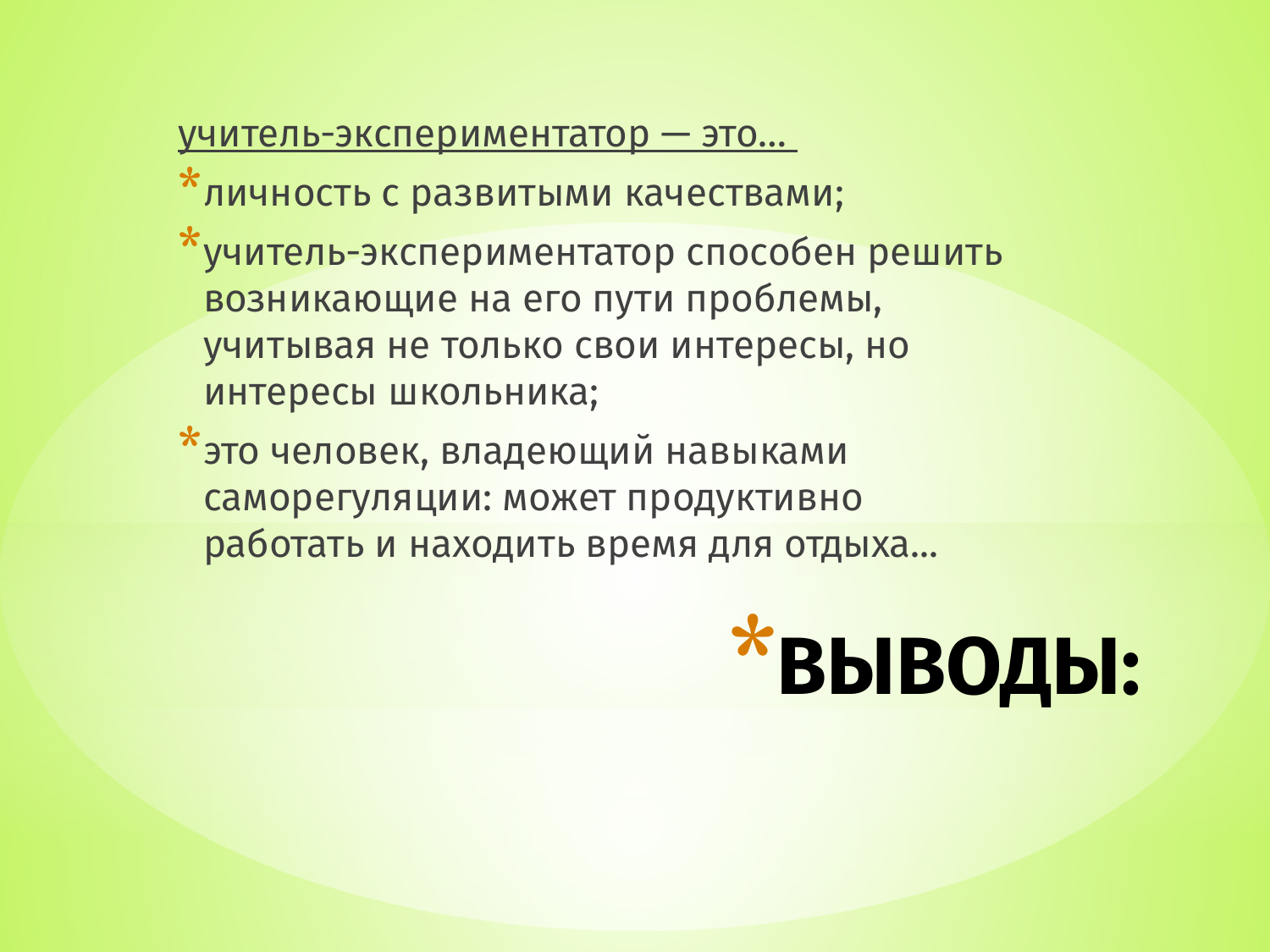

учитель-экспериментатор — это…
личность с развитыми качествами;
учитель-экспериментатор способен решить возникающие на его пути проблемы, учитывая не только свои интересы, но интересы школьника;
это человек, владеющий навыками саморегуляции: может продуктивно работать и находить время для отдыха...

# ВЫВОДЫ: